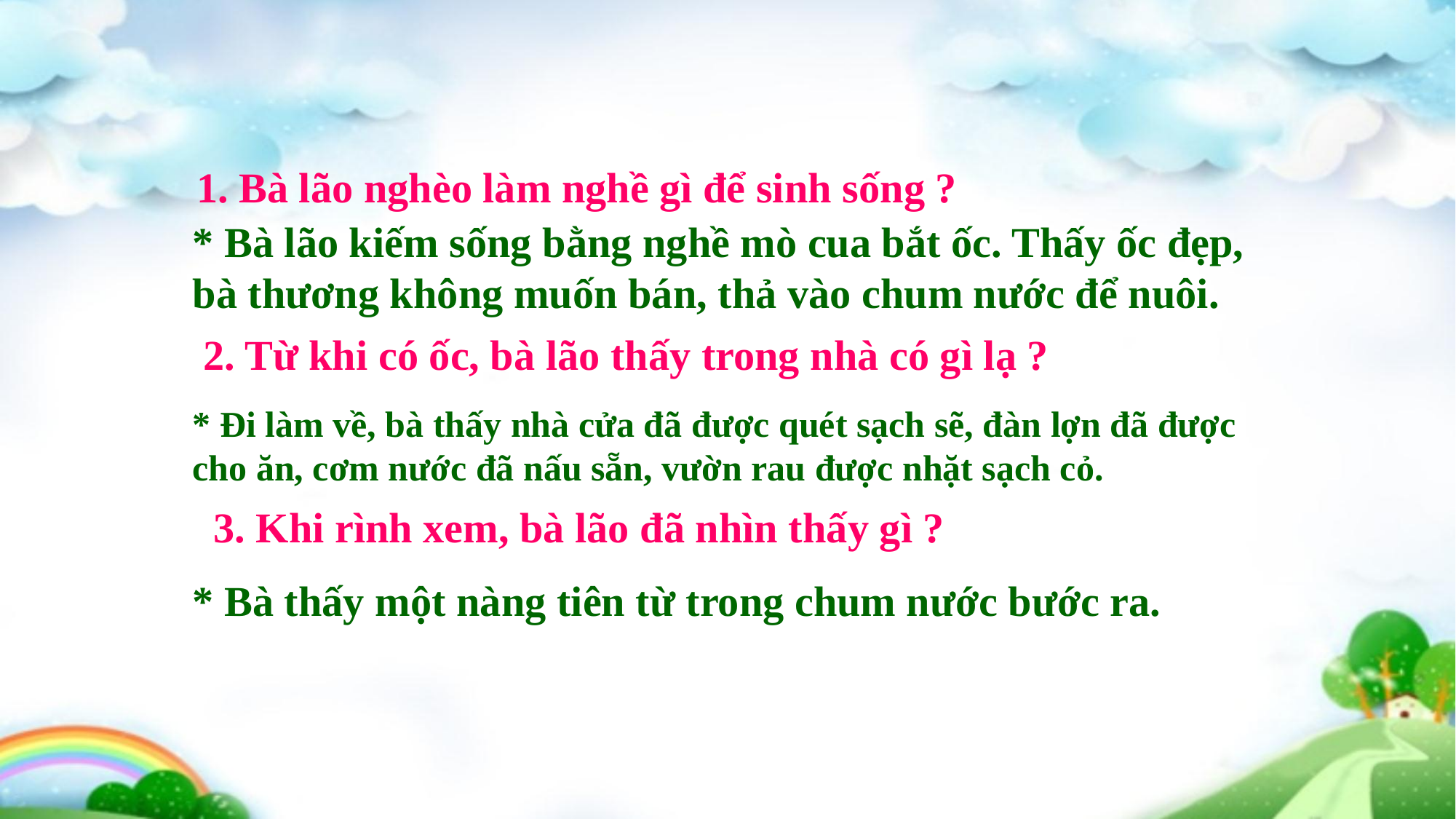

1. Bà lão nghèo làm nghề gì để sinh sống ?
* Bà lão kiếm sống bằng nghề mò cua bắt ốc. Thấy ốc đẹp, bà thương không muốn bán, thả vào chum nước để nuôi.
 2. Từ khi có ốc, bà lão thấy trong nhà có gì lạ ?
* Đi làm về, bà thấy nhà cửa đã được quét sạch sẽ, đàn lợn đã được cho ăn, cơm nước đã nấu sẵn, vườn rau được nhặt sạch cỏ.
  3. Khi rình xem, bà lão đã nhìn thấy gì ?
* Bà thấy một nàng tiên từ trong chum nước bước ra.